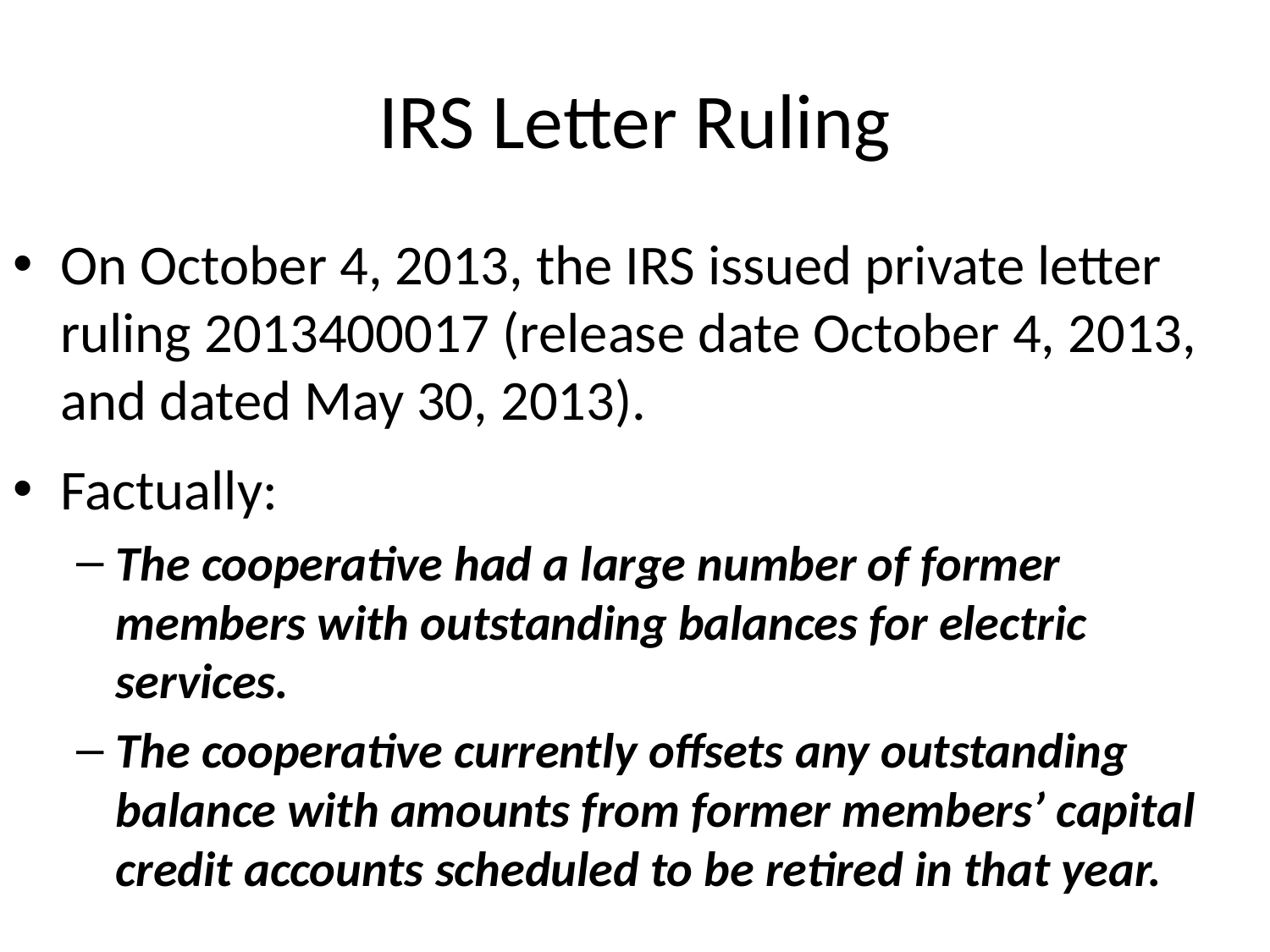

# IRS Letter Ruling
On October 4, 2013, the IRS issued private letter ruling 2013400017 (release date October 4, 2013, and dated May 30, 2013).
Factually:
The cooperative had a large number of former members with outstanding balances for electric services.
The cooperative currently offsets any outstanding balance with amounts from former members’ capital credit accounts scheduled to be retired in that year.